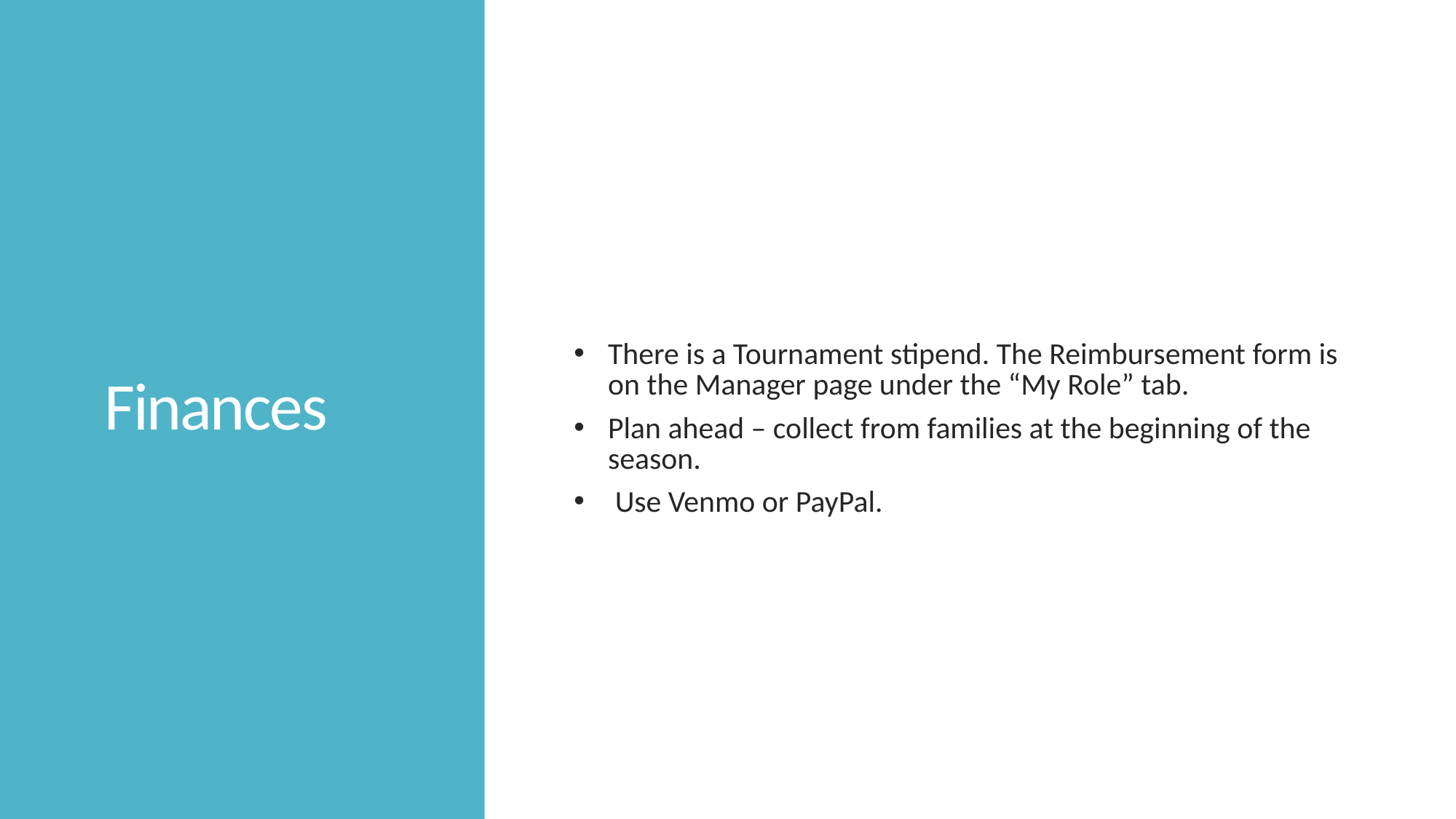

There is a Tournament stipend. The Reimbursement form is on the Manager page under the “My Role” tab.
Plan ahead – collect from families at the beginning of the season.
 Use Venmo or PayPal.
 Finances